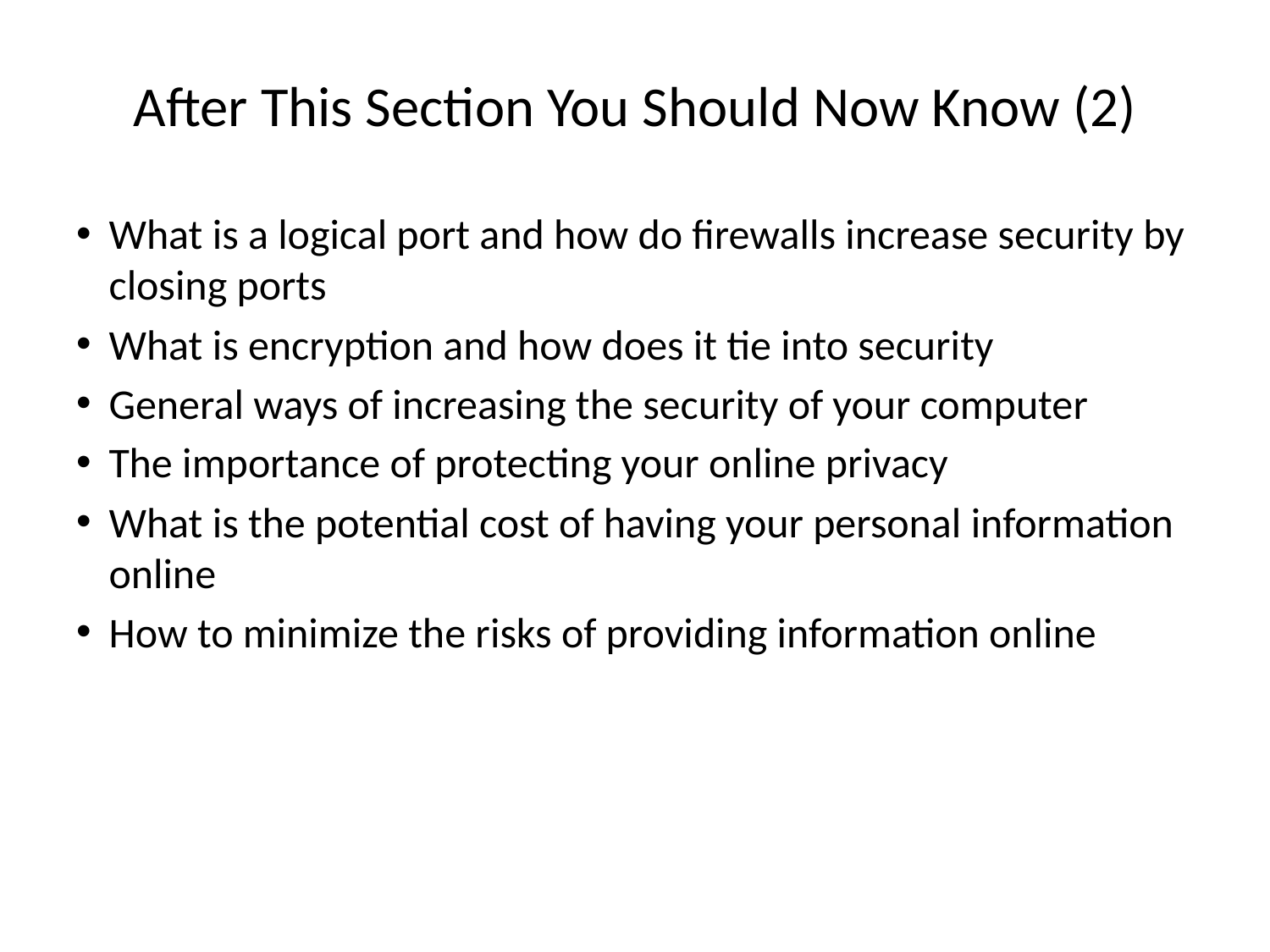

# After This Section You Should Now Know (2)
What is a logical port and how do firewalls increase security by closing ports
What is encryption and how does it tie into security
General ways of increasing the security of your computer
The importance of protecting your online privacy
What is the potential cost of having your personal information online
How to minimize the risks of providing information online